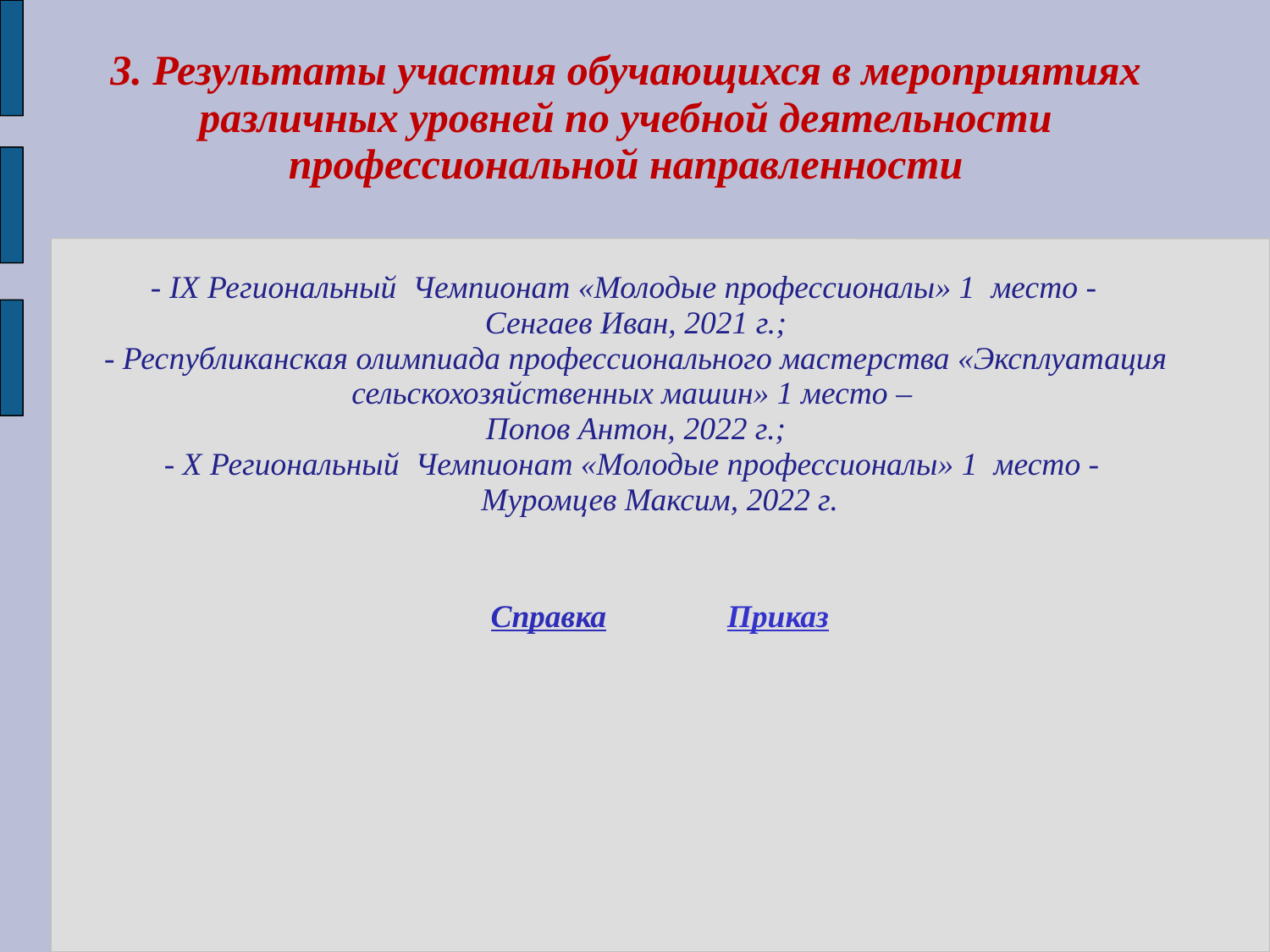

# 3. Результаты участия обучающихся в мероприятиях различных уровней по учебной деятельности профессиональной направленности
- IX Региональный  Чемпионат «Молодые профессионалы» 1  место -    Сенгаев Иван, 2021 г.;
- Республиканская олимпиада профессионального мастерства «Эксплуатация сельскохозяйственных машин» 1 место –
Попов Антон, 2022 г.;
- X Региональный  Чемпионат «Молодые профессионалы» 1  место -  Муромцев Максим, 2022 г.

	Справка               Приказ